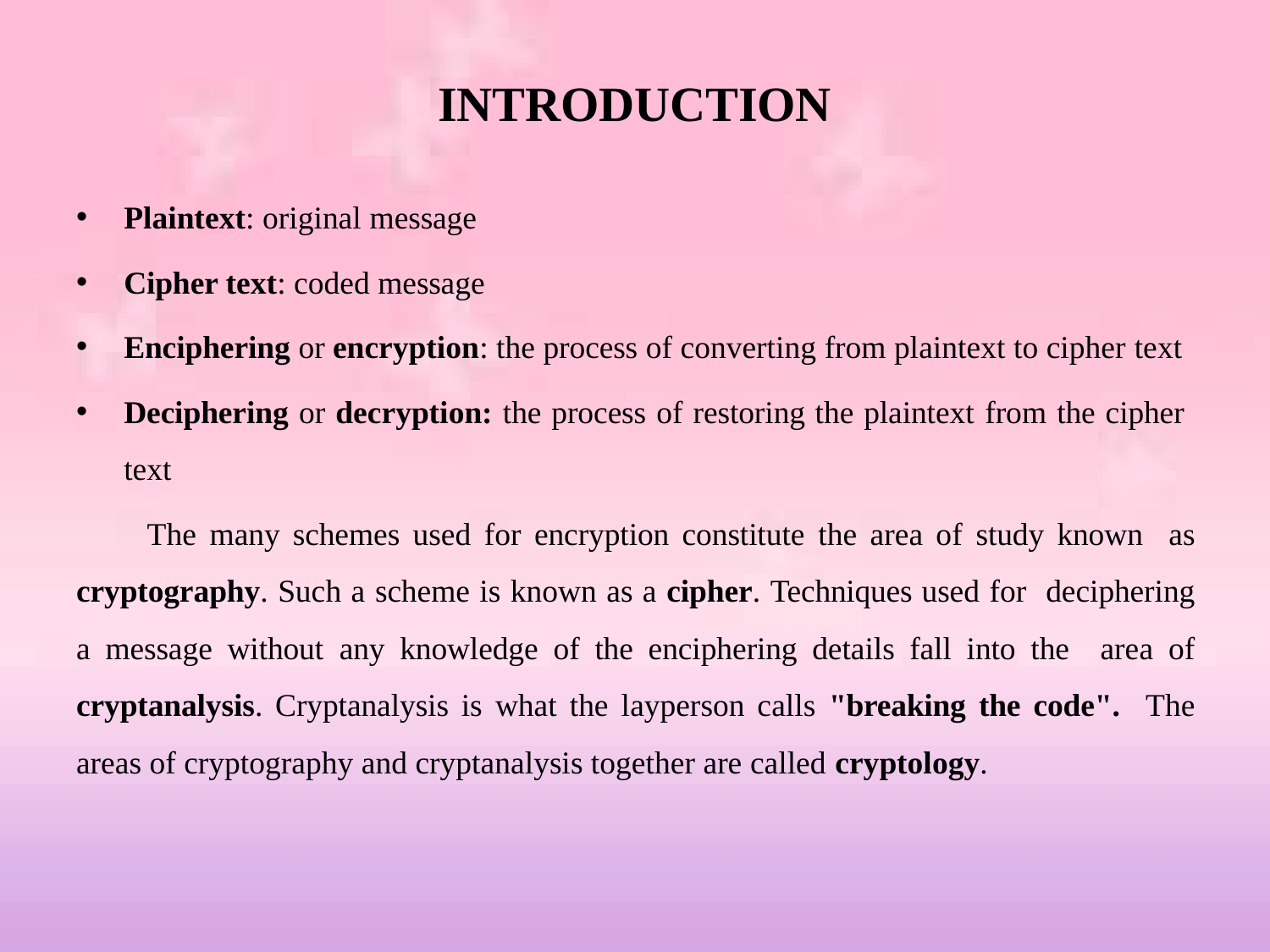

# INTRODUCTION
Plaintext: original message
Cipher text: coded message
Enciphering or encryption: the process of converting from plaintext to cipher text
Deciphering or decryption: the process of restoring the plaintext from the cipher  text
The many schemes used for encryption constitute the area of study known  as cryptography. Such a scheme is known as a cipher. Techniques used for  deciphering a message without any knowledge of the enciphering details fall into the  area of cryptanalysis. Cryptanalysis is what the layperson calls "breaking the code".  The areas of cryptography and cryptanalysis together are called cryptology.